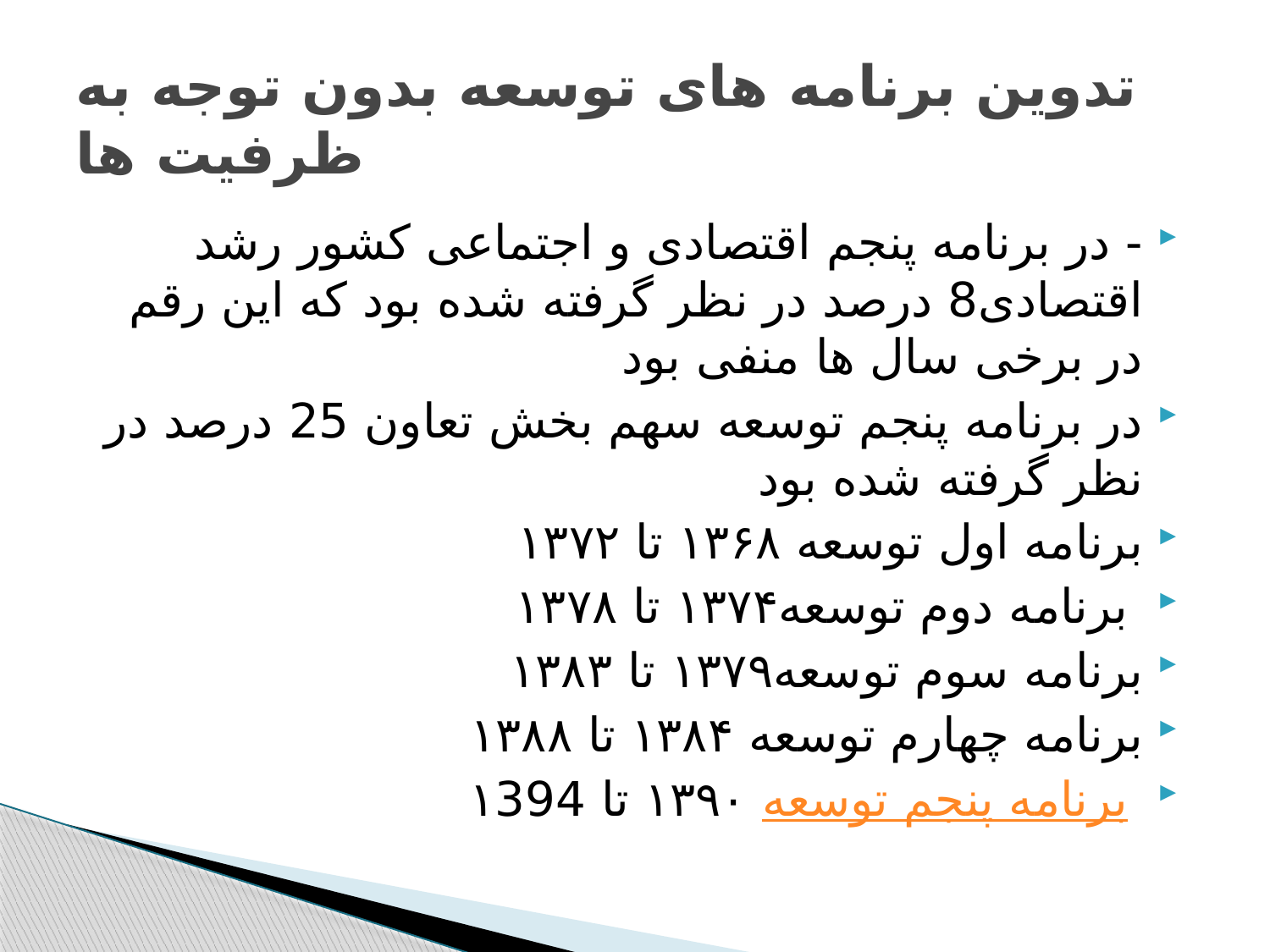

# تدوین برنامه های توسعه بدون توجه به ظرفیت ها
- در برنامه پنجم اقتصادی و اجتماعی کشور رشد اقتصادی8 درصد در نظر گرفته شده بود که این رقم در برخی سال ها منفی بود
در برنامه پنجم توسعه سهم بخش تعاون 25 درصد در نظر گرفته شده بود
برنامه اول توسعه ۱۳۶۸ تا ۱۳۷۲
 برنامه دوم توسعه۱۳۷۴ تا ۱۳۷۸
برنامه سوم توسعه۱۳۷۹ تا ۱۳۸۳
برنامه چهارم توسعه ۱۳۸۴ تا ۱۳۸۸
 برنامه پنجم توسعه ۱۳۹۰ تا ۱394